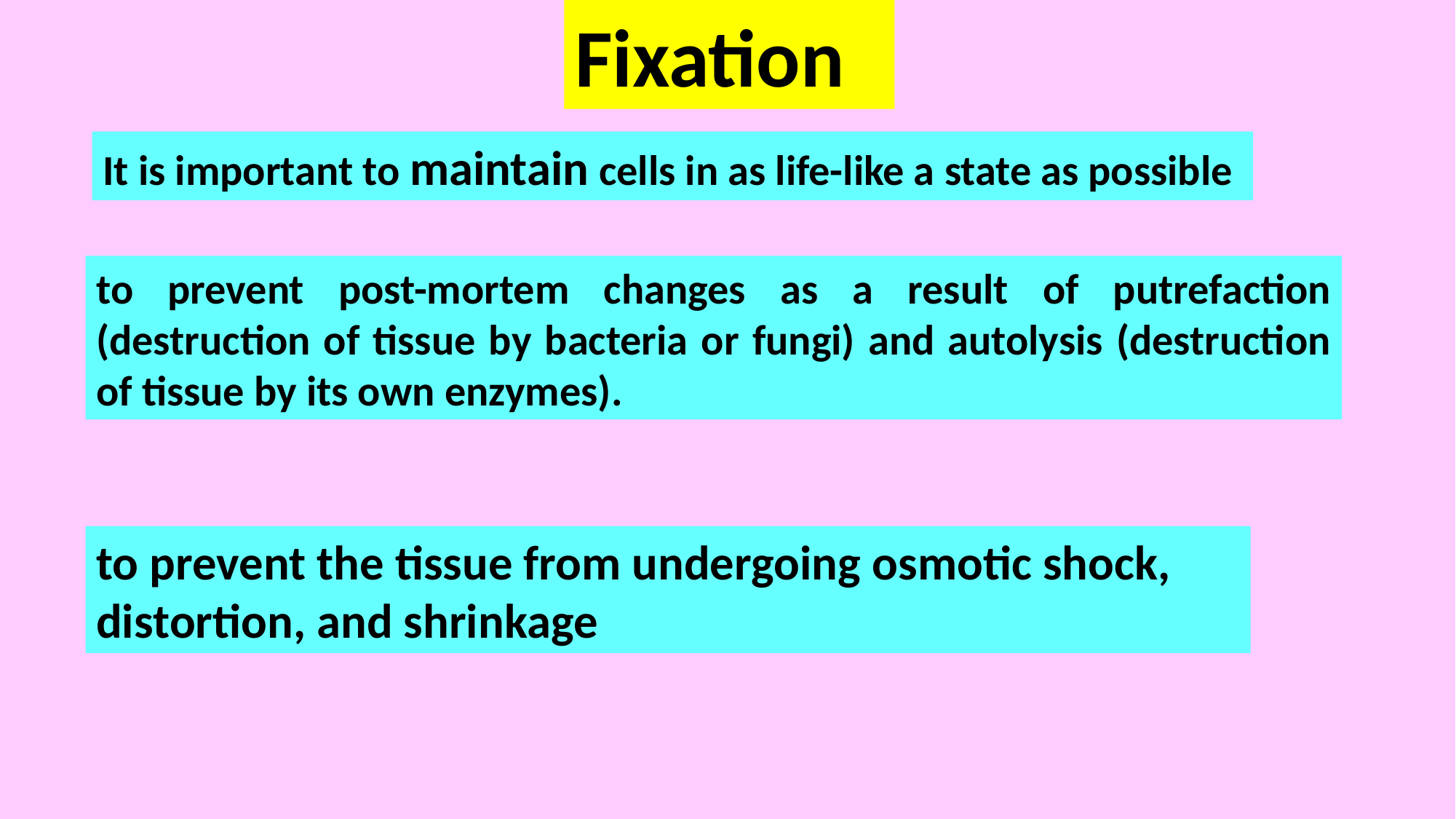

Fixation
It is important to maintain cells in as life-like a state as possible
to prevent post-mortem changes as a result of putrefaction (destruction of tissue by bacteria or fungi) and autolysis (destruction of tissue by its own enzymes).
to prevent the tissue from undergoing osmotic shock, distortion, and shrinkage